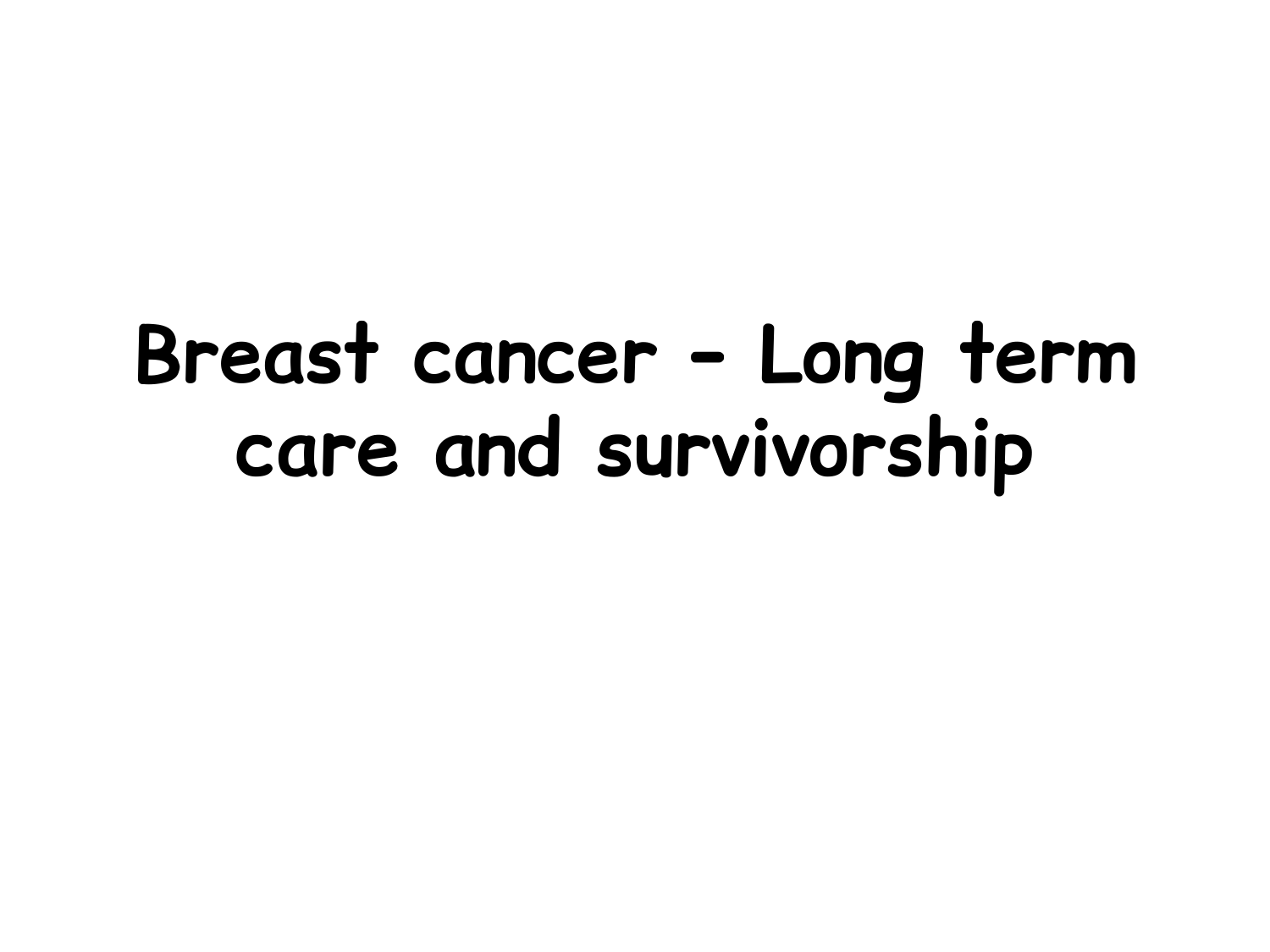

# Breast cancer – Long term care and survivorship